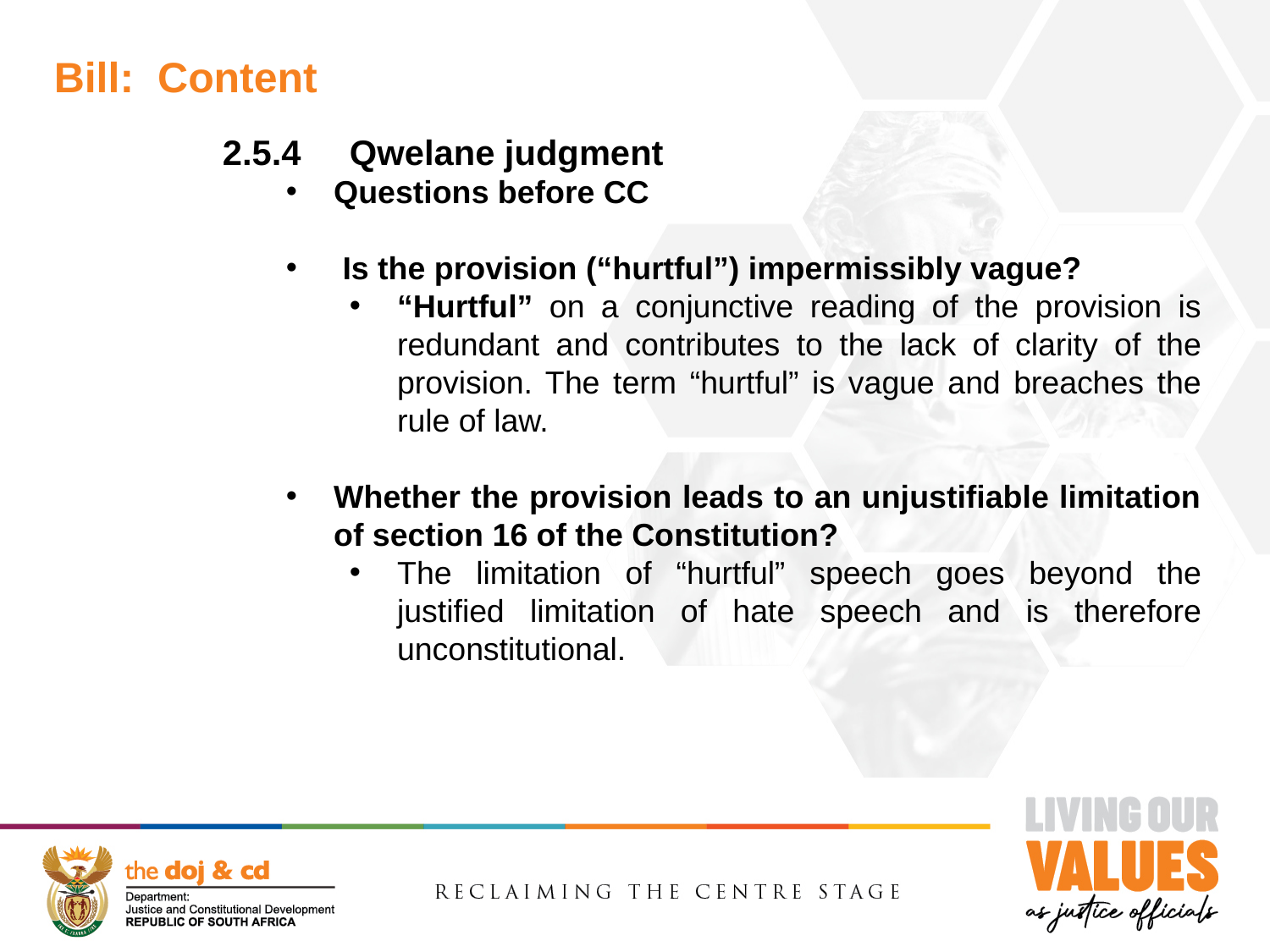

Bill:  Content
2.5.4	Qwelane judgment
Questions before CC

 Is the provision (“hurtful”) impermissibly vague?
“Hurtful” on a conjunctive reading of the provision is redundant and contributes to the lack of clarity of the provision. The term “hurtful” is vague and breaches the rule of law.

Whether the provision leads to an unjustifiable limitation of section 16 of the Constitution?
The limitation of “hurtful” speech goes beyond the justified limitation of hate speech and is therefore unconstitutional.